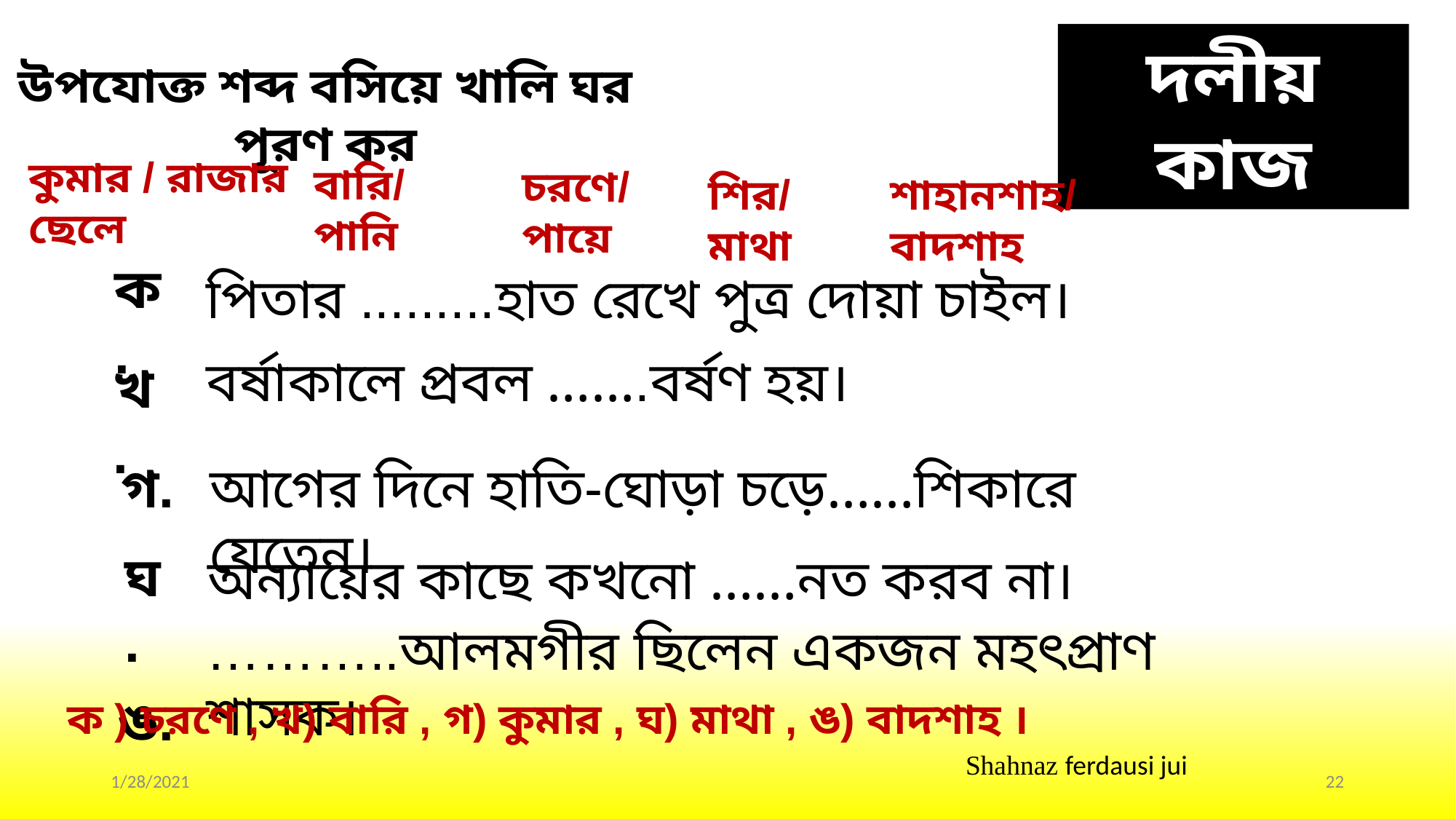

দলীয় কাজ
উপযোক্ত শব্দ বসিয়ে খালি ঘর পূরণ কর
কুমার / রাজার ছেলে
বারি/পানি
চরণে/পায়ে
শির/মাথা
শাহানশাহ/বাদশাহ
ক.
পিতার .........হাত রেখে পুত্র দোয়া চাইল।
বর্ষাকালে প্রবল …….বর্ষণ হয়।
খ.
গ.
আগের দিনে হাতি-ঘোড়া চড়ে……শিকারে যেতেন।
ঘ.
অন্যায়ের কাছে কখনো ……নত করব না।
………..আলমগীর ছিলেন একজন মহৎপ্রাণ শাসক।
 ঙ.
ক ) চরণে , খ) বারি , গ) কুমার , ঘ) মাথা , ঙ) বাদশাহ ।
Shahnaz ferdausi jui
1/28/2021
22